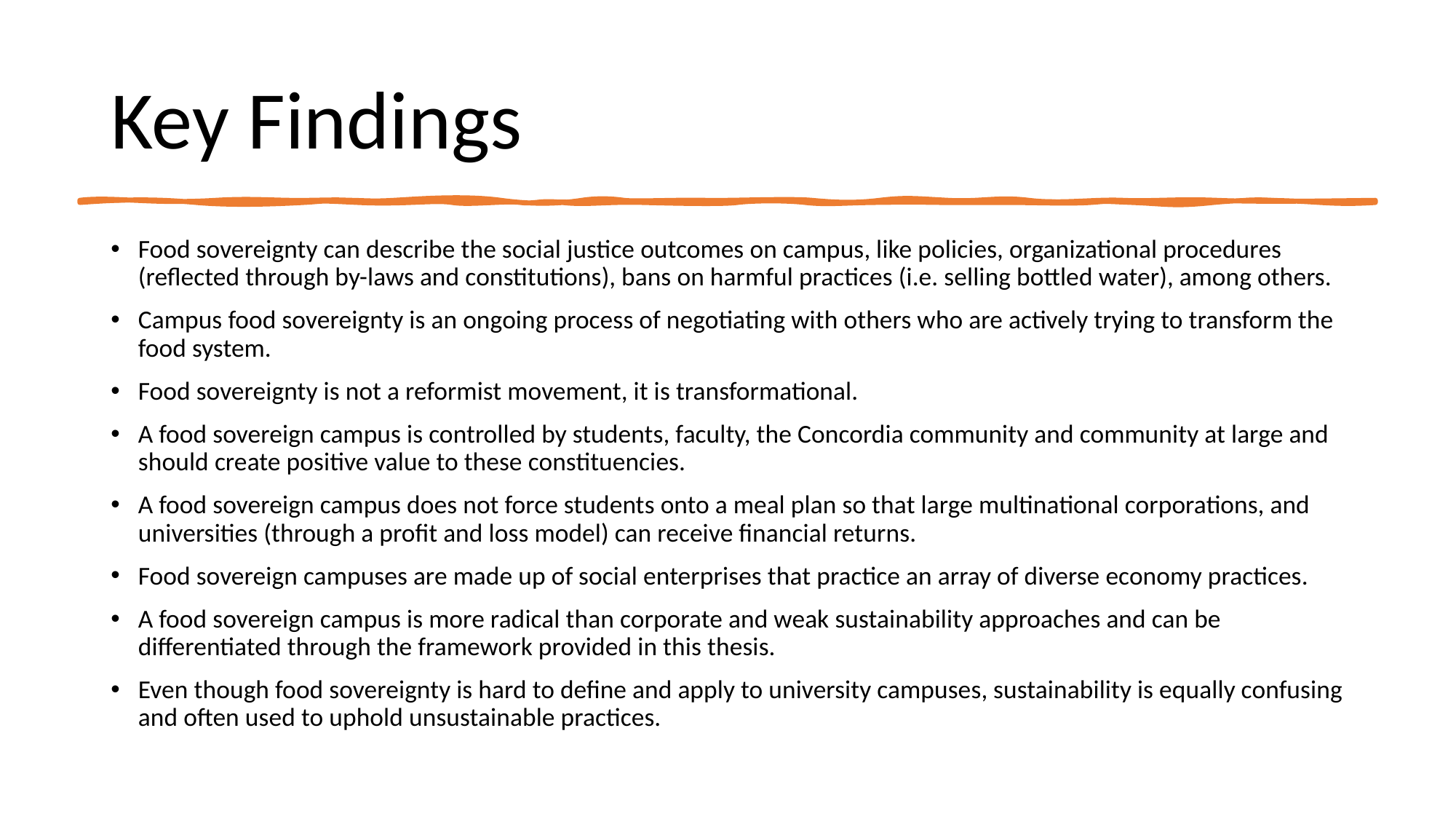

# Key Findings

Food sovereignty can describe the social justice outcomes on campus, like policies, organizational procedures (reflected through by-laws and constitutions), bans on harmful practices (i.e. selling bottled water), among others.
Campus food sovereignty is an ongoing process of negotiating with others who are actively trying to transform the food system.
Food sovereignty is not a reformist movement, it is transformational.
A food sovereign campus is controlled by students, faculty, the Concordia community and community at large and should create positive value to these constituencies.
A food sovereign campus does not force students onto a meal plan so that large multinational corporations, and universities (through a profit and loss model) can receive financial returns.
Food sovereign campuses are made up of social enterprises that practice an array of diverse economy practices.
A food sovereign campus is more radical than corporate and weak sustainability approaches and can be differentiated through the framework provided in this thesis.
Even though food sovereignty is hard to define and apply to university campuses, sustainability is equally confusing and often used to uphold unsustainable practices.